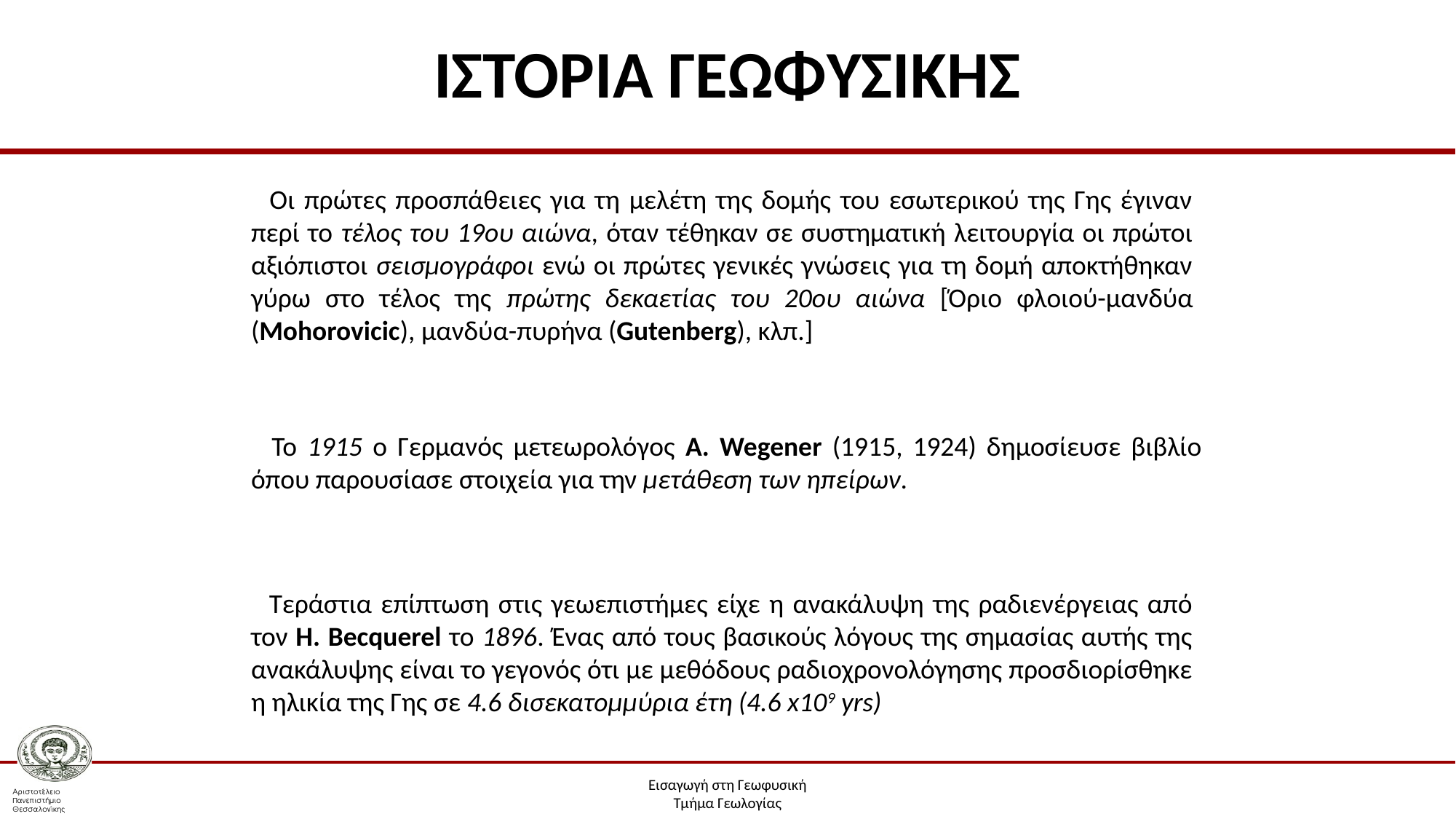

# ΙΣΤΟΡΙΑ ΓΕΩΦΥΣΙΚΗΣ
  Οι πρώτες προσπάθειες για τη μελέτη της δομής του εσωτερικού της Γης έγιναν περί το τέλος του 19ου αιώνα, όταν τέθηκαν σε συστηματική λειτουργία οι πρώτοι αξιόπιστοι σεισμογράφοι ενώ οι πρώτες γενικές γνώσεις για τη δομή αποκτήθηκαν γύρω στο τέλος της πρώτης δεκαετίας του 20ου αιώνα [Όριο φλοιού-μανδύα (Mohorovicic), μανδύα-πυρήνα (Gutenberg), κλπ.]
  Το 1915 ο Γερμανός μετεωρολόγος A. Wegener (1915, 1924) δημοσίευσε βιβλίο όπου παρουσίασε στοιχεία για την μετάθεση των ηπείρων.
  Τεράστια επίπτωση στις γεωεπιστήμες είχε η ανακάλυψη της ραδιενέργειας από τον H. Becquerel το 1896. Ένας από τους βασικούς λόγους της σημασίας αυτής της ανακάλυψης είναι το γεγονός ότι με μεθόδους ραδιοχρονολόγησης προσδιορίσθηκε η ηλικία της Γης σε 4.6 δισεκατομμύρια έτη (4.6 x109 yrs)